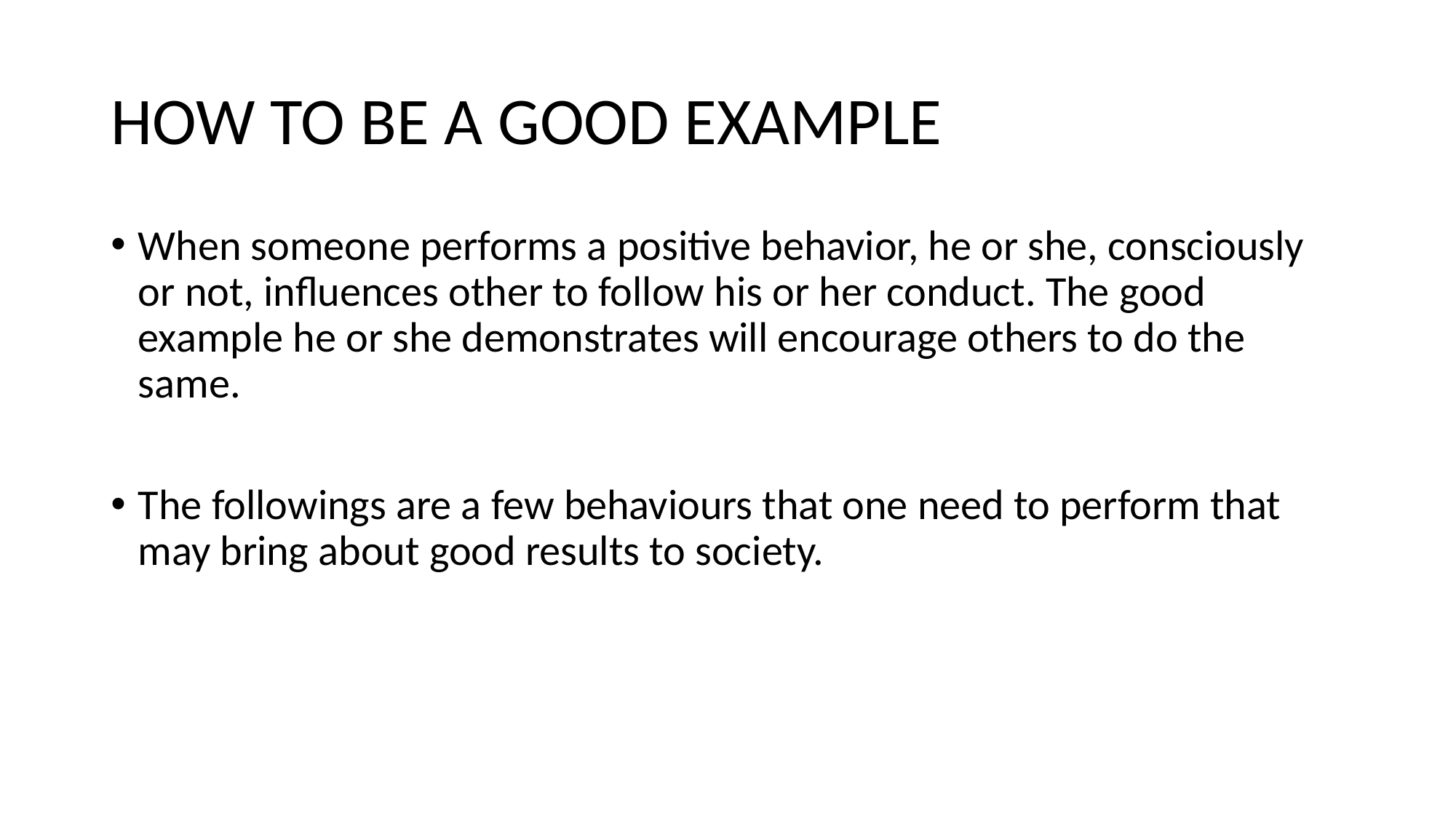

# HOW TO BE A GOOD EXAMPLE
When someone performs a positive behavior, he or she, consciously or not, influences other to follow his or her conduct. The good example he or she demonstrates will encourage others to do the same.

The followings are a few behaviours that one need to perform that may bring about good results to society.